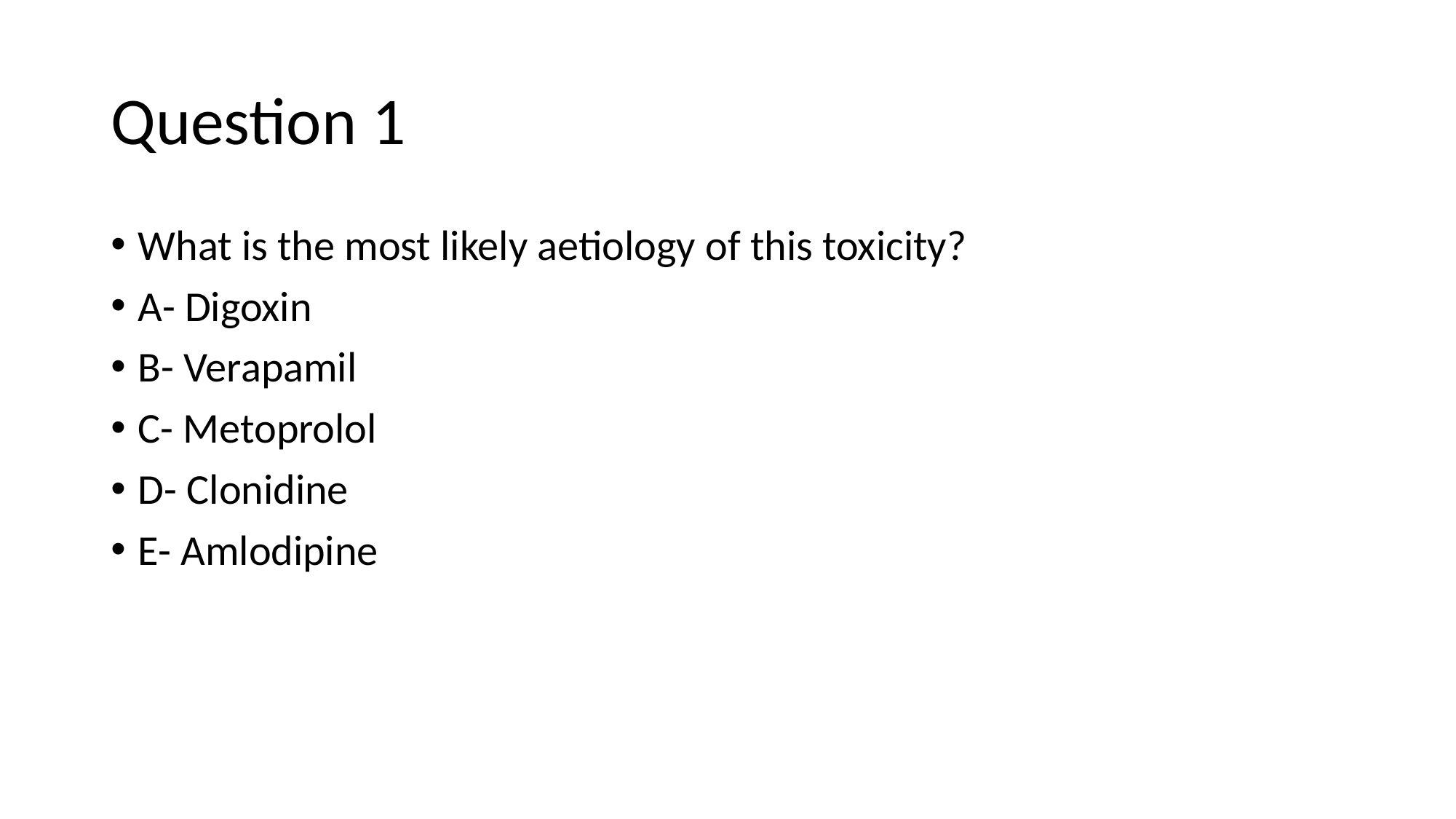

# Question 1
What is the most likely aetiology of this toxicity?
A- Digoxin
B- Verapamil
C- Metoprolol
D- Clonidine
E- Amlodipine